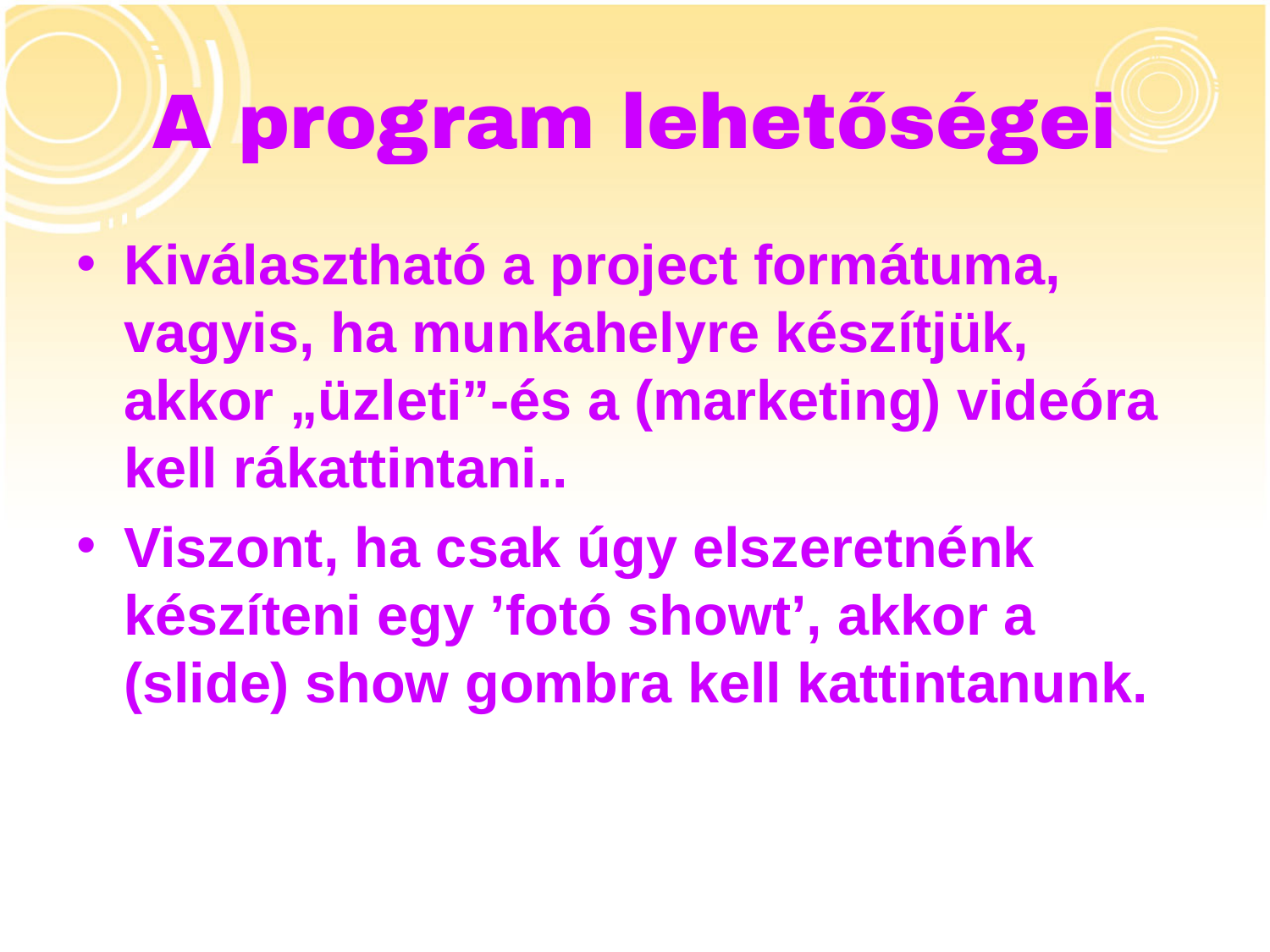

# A program lehetőségei
Kiválasztható a project formátuma, vagyis, ha munkahelyre készítjük, akkor „üzleti”-és a (marketing) videóra kell rákattintani..
Viszont, ha csak úgy elszeretnénk készíteni egy ’fotó showt’, akkor a (slide) show gombra kell kattintanunk.